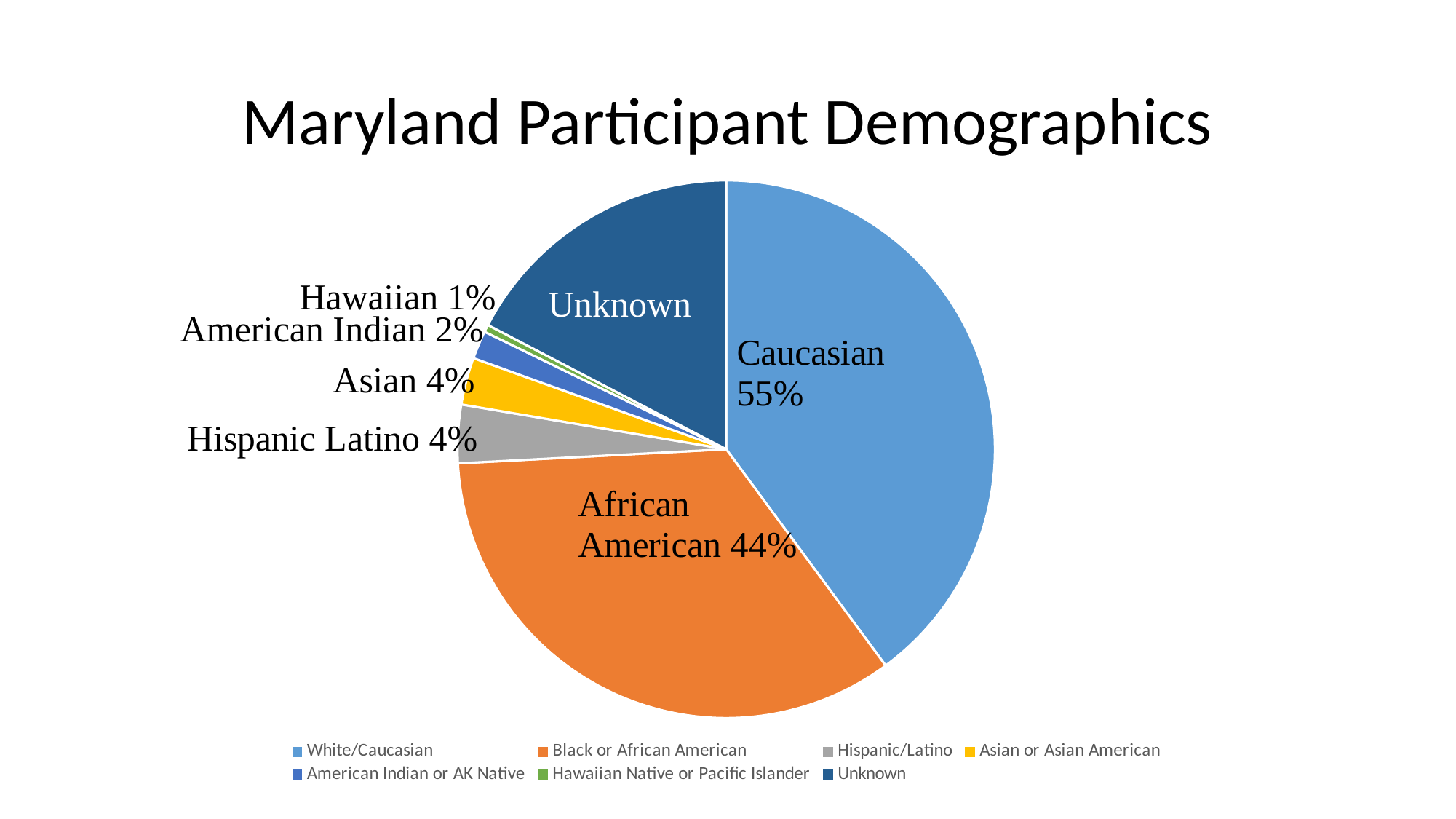

# Maryland Participant Demographics

### Chart

| Category | Sales |
|---|---|
| White/Caucasian | 1434.0 |
| Black or African American | 1232.0 |
| Hispanic/Latino | 126.0 |
| Asian or Asian American | 102.0 |
| American Indian or AK Native | 61.0 |
| Hawaiian Native or Pacific Islander | 16.0 |
| Unknown | 624.0 |